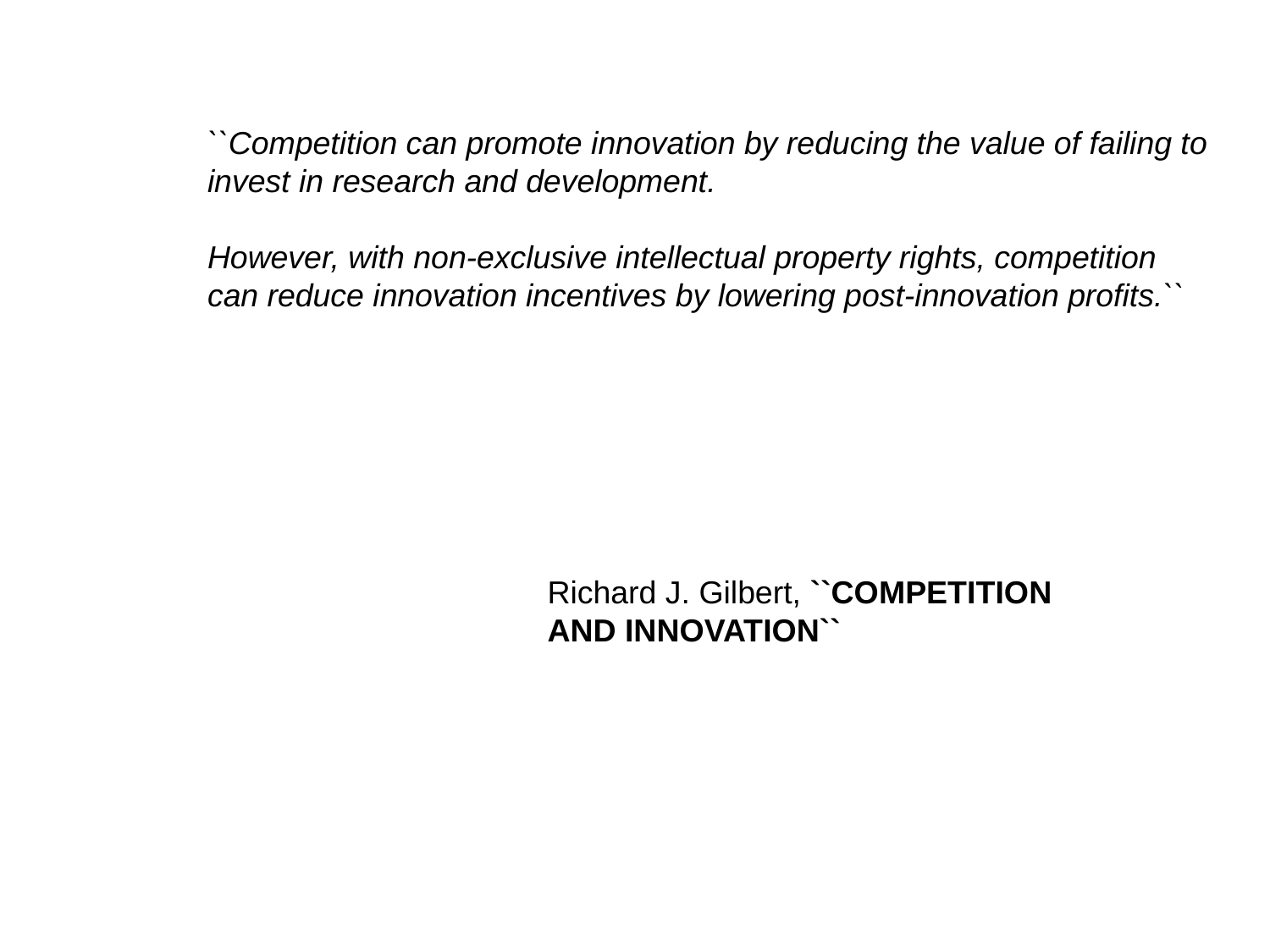

``Competition can promote innovation by reducing the value of failing to invest in research and development.

However, with non-exclusive intellectual property rights, competition
can reduce innovation incentives by lowering post-innovation profits.``
Richard J. Gilbert, ``COMPETITION AND INNOVATION``